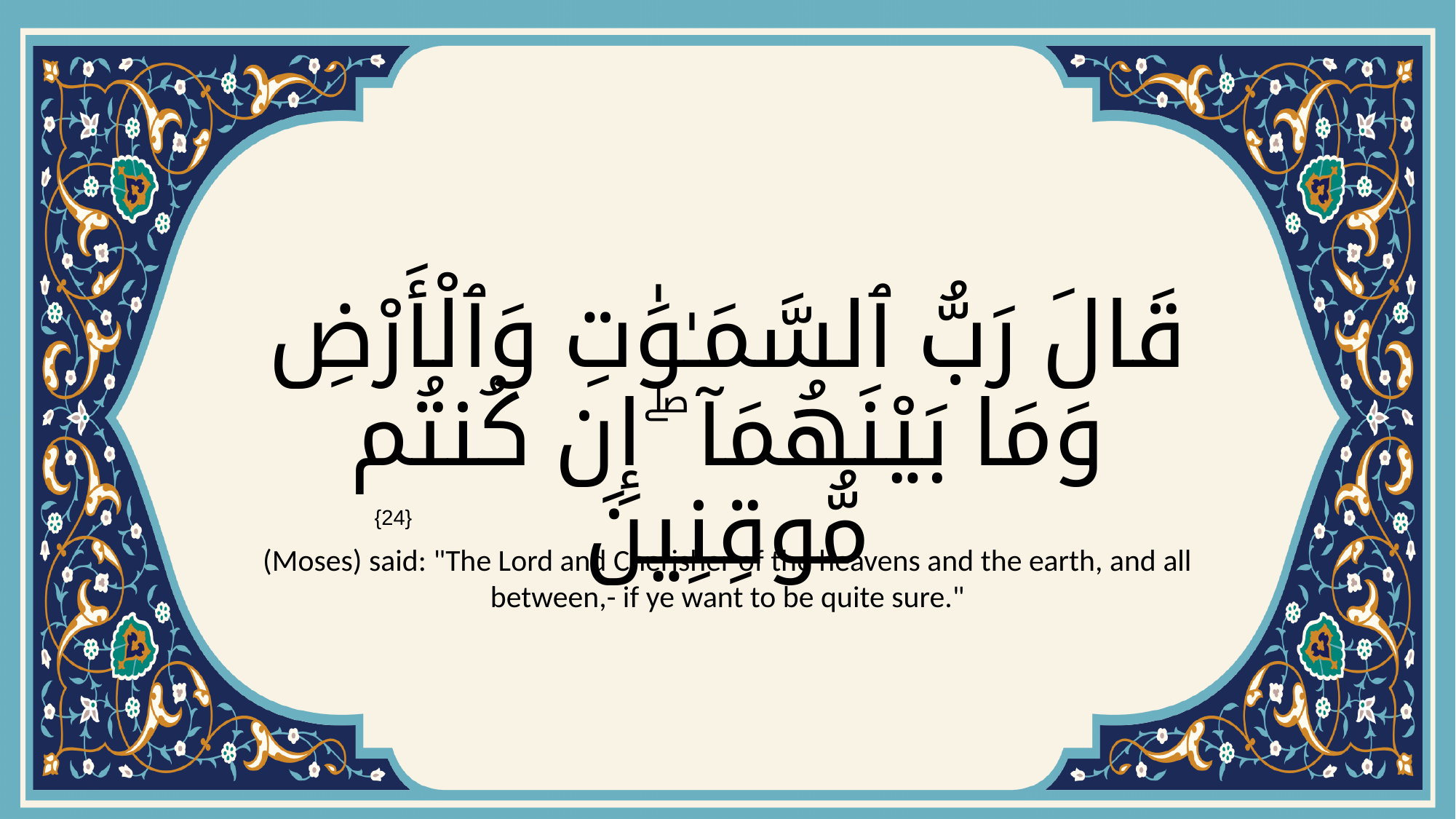

# قَالَ رَبُّ ٱلسَّمَـٰوَٰتِ وَٱلْأَرْضِ وَمَا بَيْنَهُمَآ ۖ إِن كُنتُم مُّوقِنِينَ
{24}
(Moses) said: "The Lord and Cherisher of the heavens and the earth, and all between,- if ye want to be quite sure."